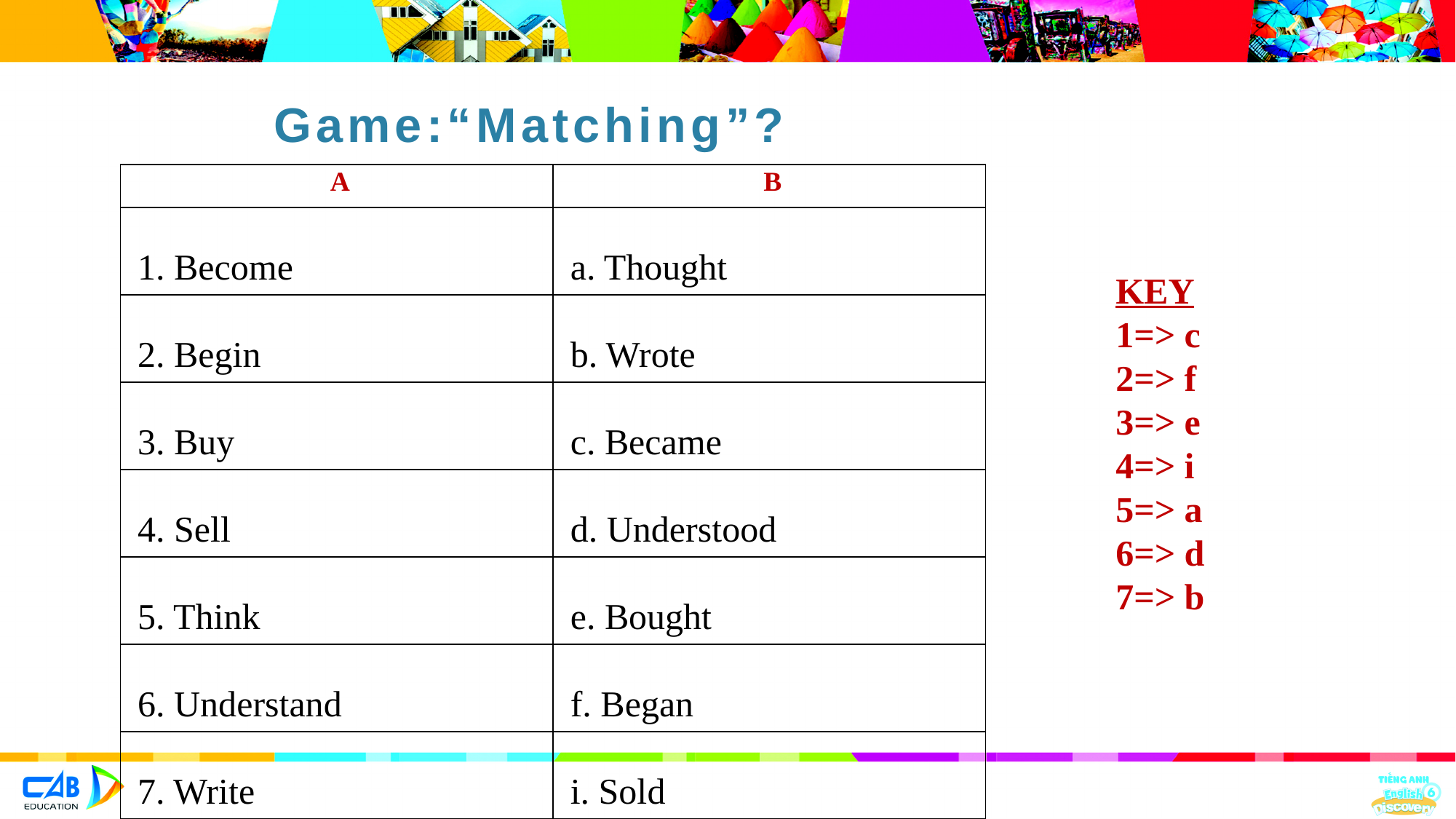

Game:“Matching”?
| A | B |
| --- | --- |
| 1. Become | a. Thought |
| 2. Begin | b. Wrote |
| 3. Buy | c. Became |
| 4. Sell | d. Understood |
| 5. Think | e. Bought |
| 6. Understand | f. Began |
| 7. Write | i. Sold |
KEY
1=> c
2=> f
3=> e
4=> i
5=> a
6=> d
7=> b